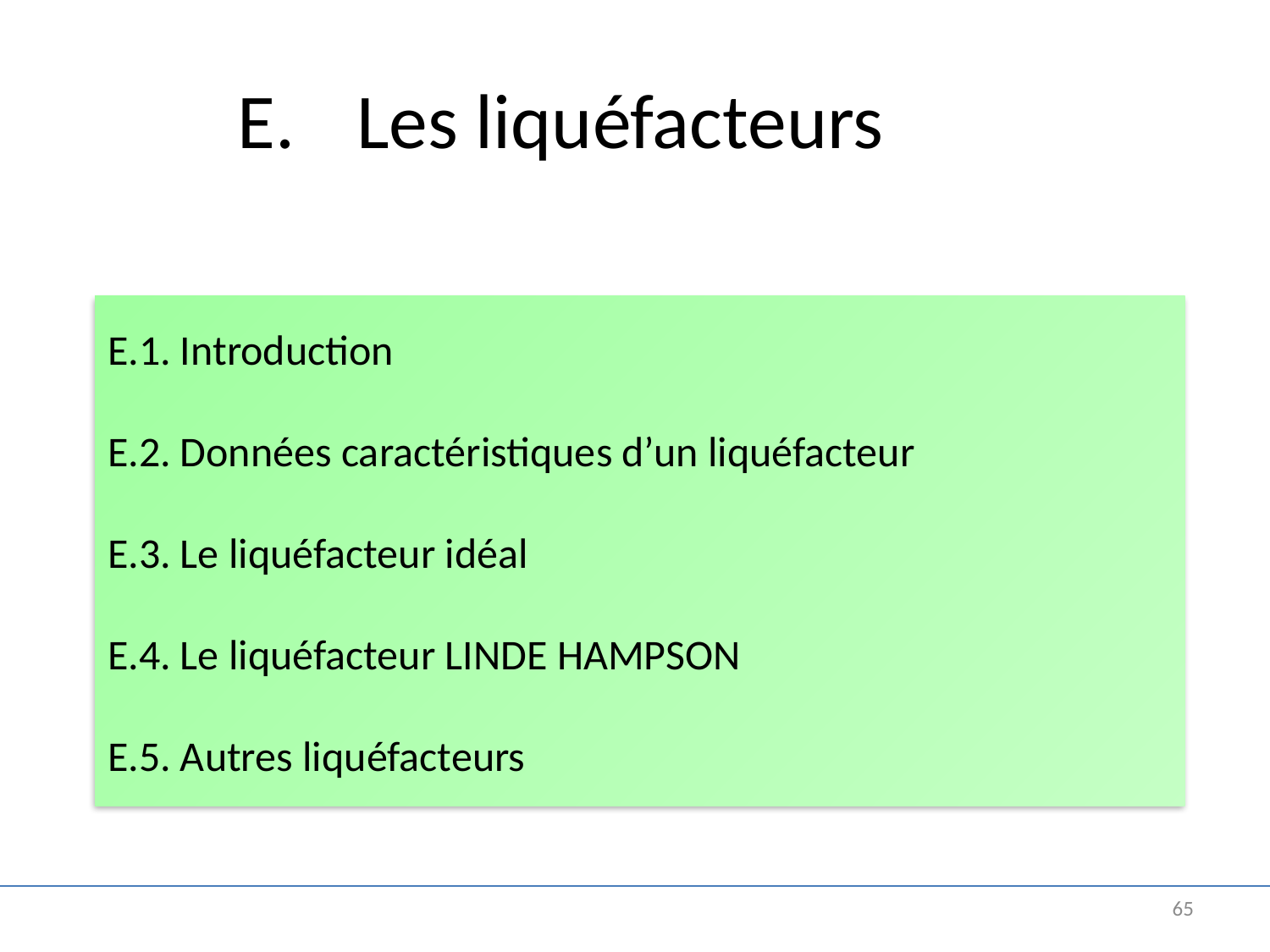

# Les liquéfacteurs
E.1. Introduction

E.2. Données caractéristiques d’un liquéfacteur

E.3. Le liquéfacteur idéal

E.4. Le liquéfacteur LINDE HAMPSON

E.5. Autres liquéfacteurs
65